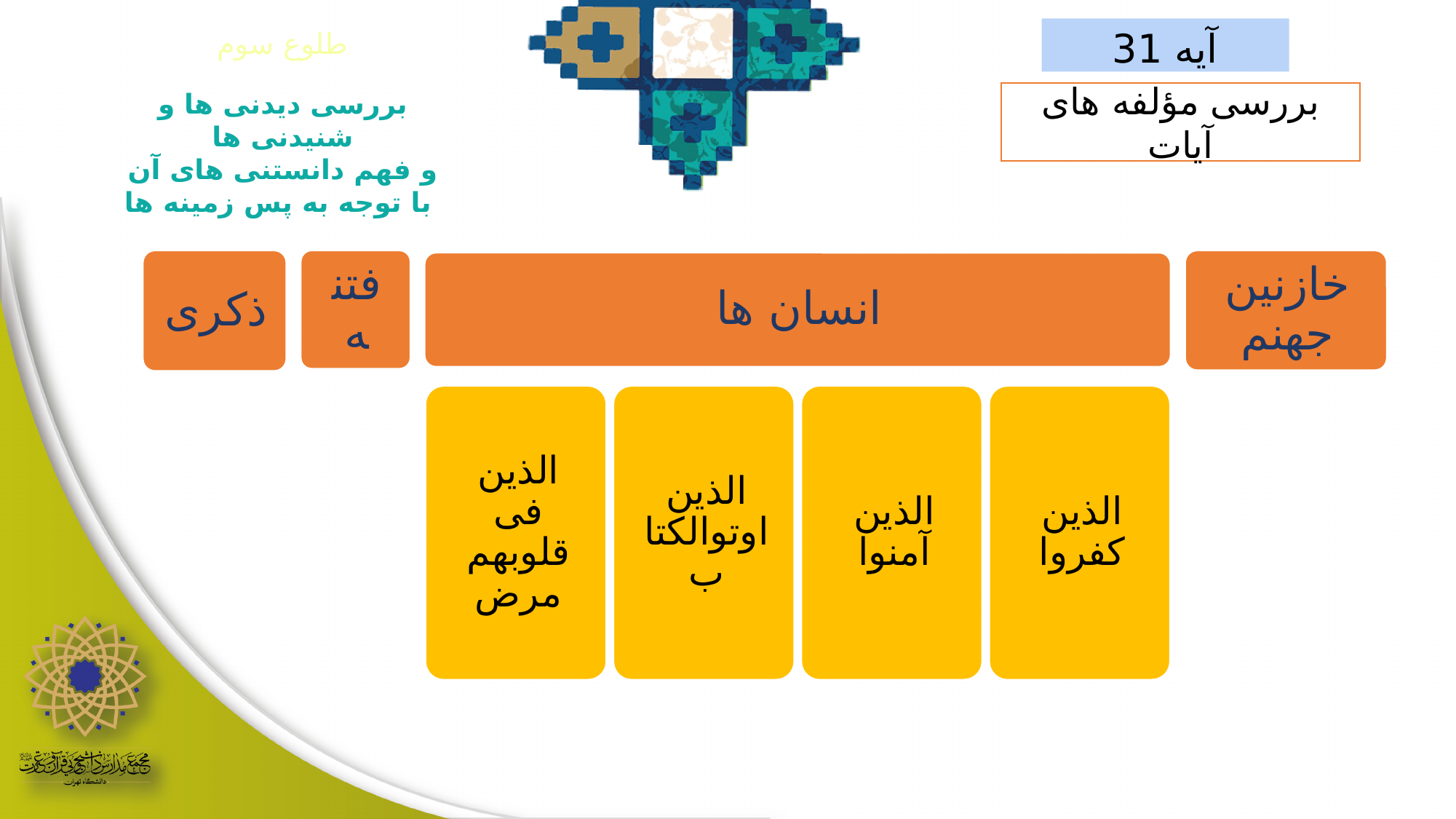

طلوع سوم
آیه 31
بررسی دیدنی ها و شنیدنی ها
و فهم دانستنی های آن
 با توجه به پس زمینه ها
بررسی مؤلفه های آیات
خازنین جهنم
انسان ها
الذین کفروا
الذین آمنوا
الذین اوتوالکتاب
الذین فی قلوبهم مرض
فتنه
ذکری